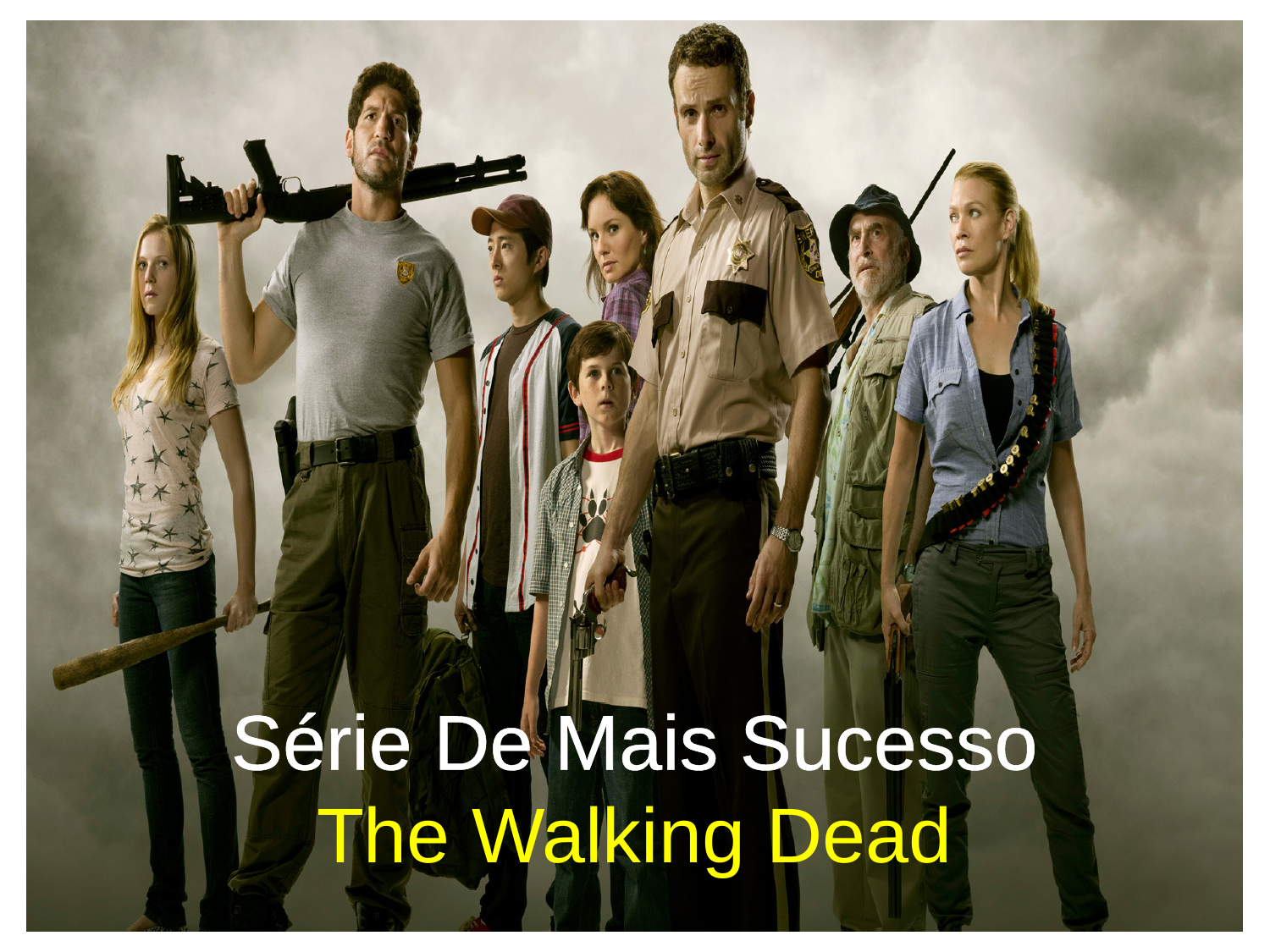

Série De Mais Sucesso
The Walking Dead